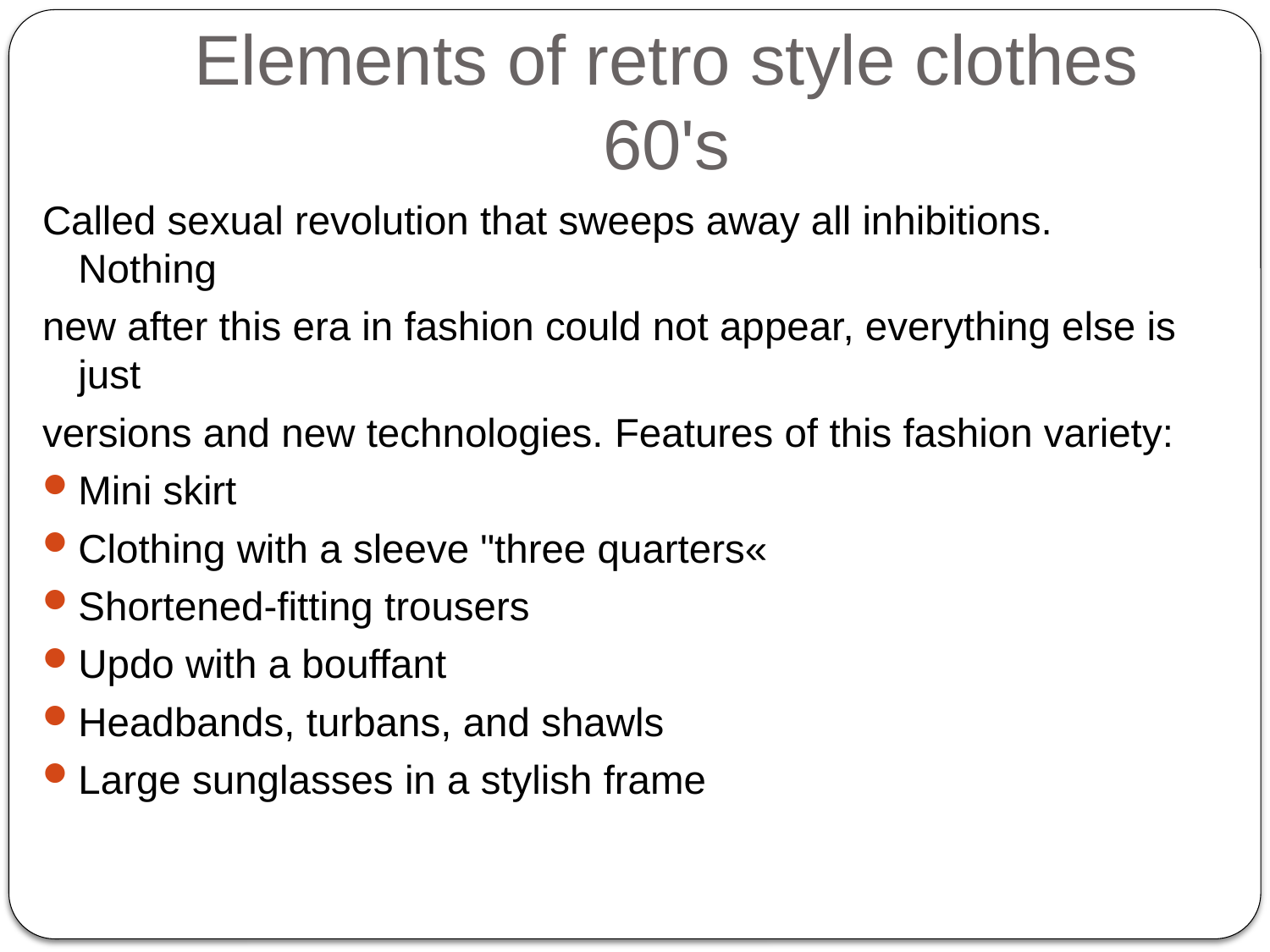

# Elements of retro style clothes 60's
Сalled sexual revolution that sweeps away all inhibitions. Nothing
new after this era in fashion could not appear, everything else is just
versions and new technologies. Features of this fashion variety:
Mini skirt
Clothing with a sleeve "three quarters«
Shortened-fitting trousers
Updo with a bouffant
Headbands, turbans, and shawls
Large sunglasses in a stylish frame